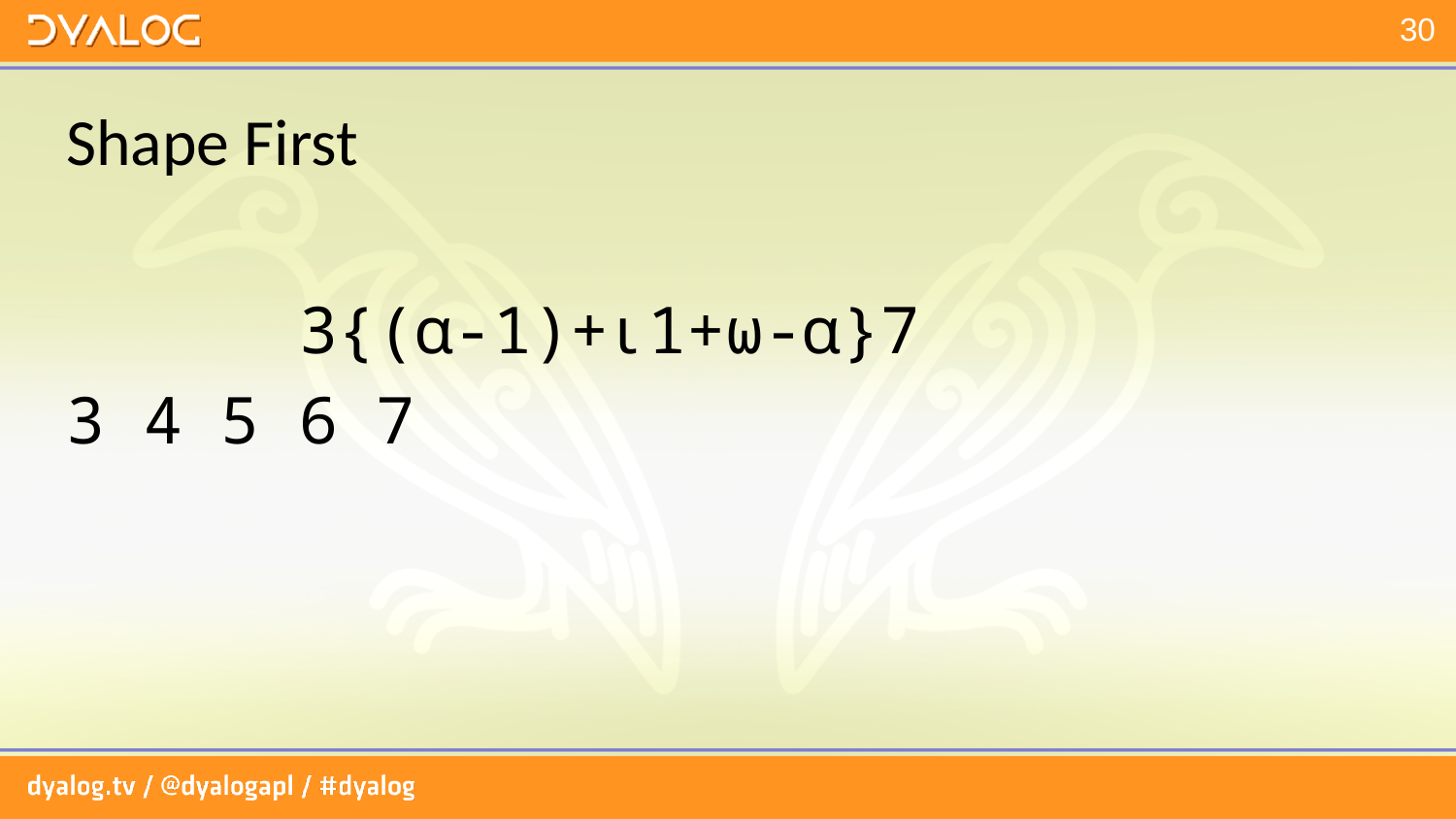

# Shape First

      3{(⍺-1)+⍳1+⍵-⍺}7
3 4 5 6 7